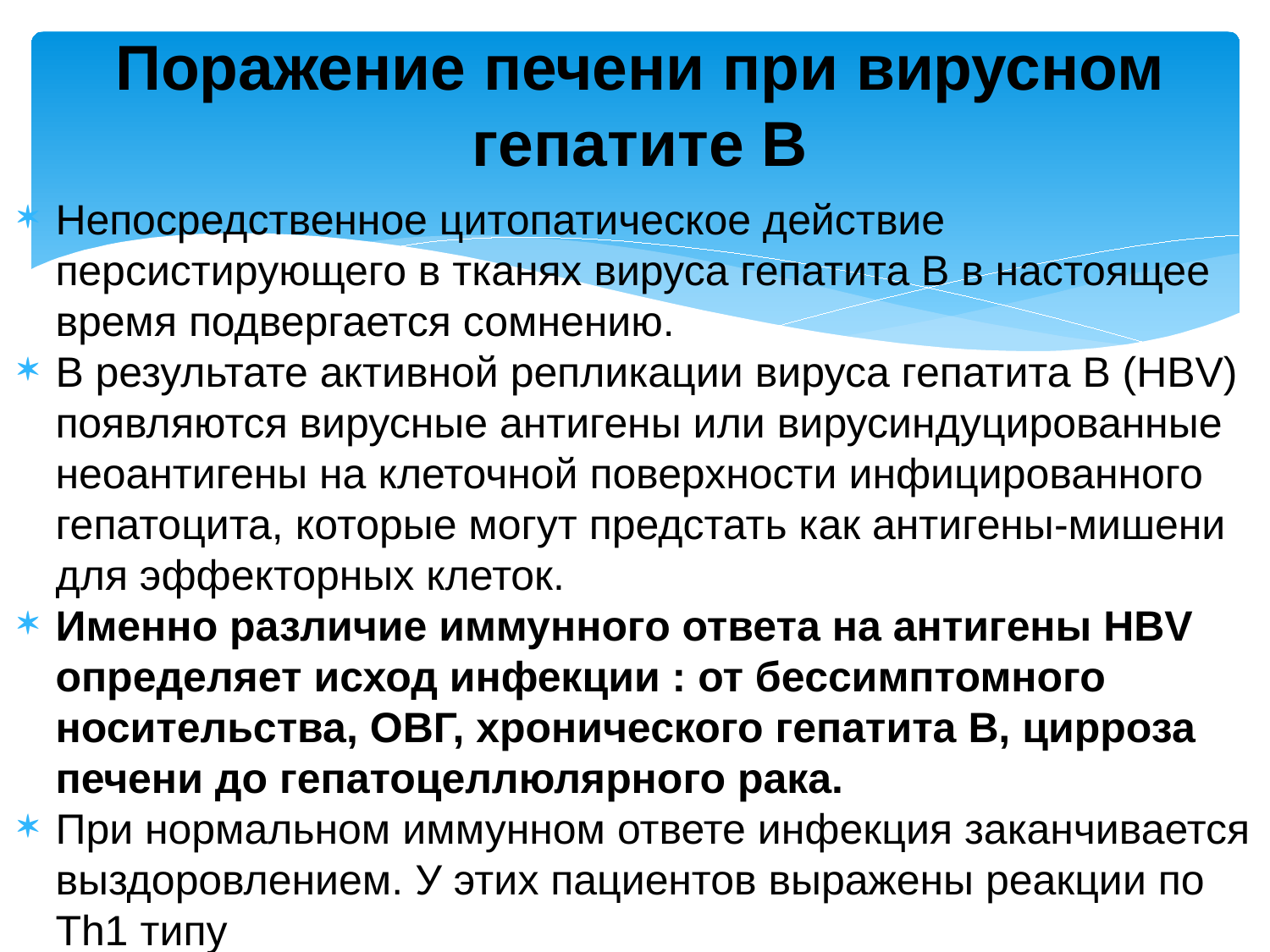

# Поражение печени при вирусном гепатите В
Непосредственное цитопатическое действие персистирующего в тканях вируса гепатита В в настоящее время подвергается сомнению.
В результате активной репликации вируса гепатита В (HBV) появляются вирусные антигены или вирусиндуцированные неоантигены на клеточной поверхности инфицированного гепатоцита, которые могут предстать как антигены-мишени для эффекторных клеток.
Именно различие иммунного ответа на антигены HBV определяет исход инфекции : от бессимптомного носительства, ОВГ, хронического гепатита В, цирроза печени до гепатоцеллюлярного рака.
При нормальном иммунном ответе инфекция заканчивается выздоровлением. У этих пациентов выражены реакции по Th1 типу